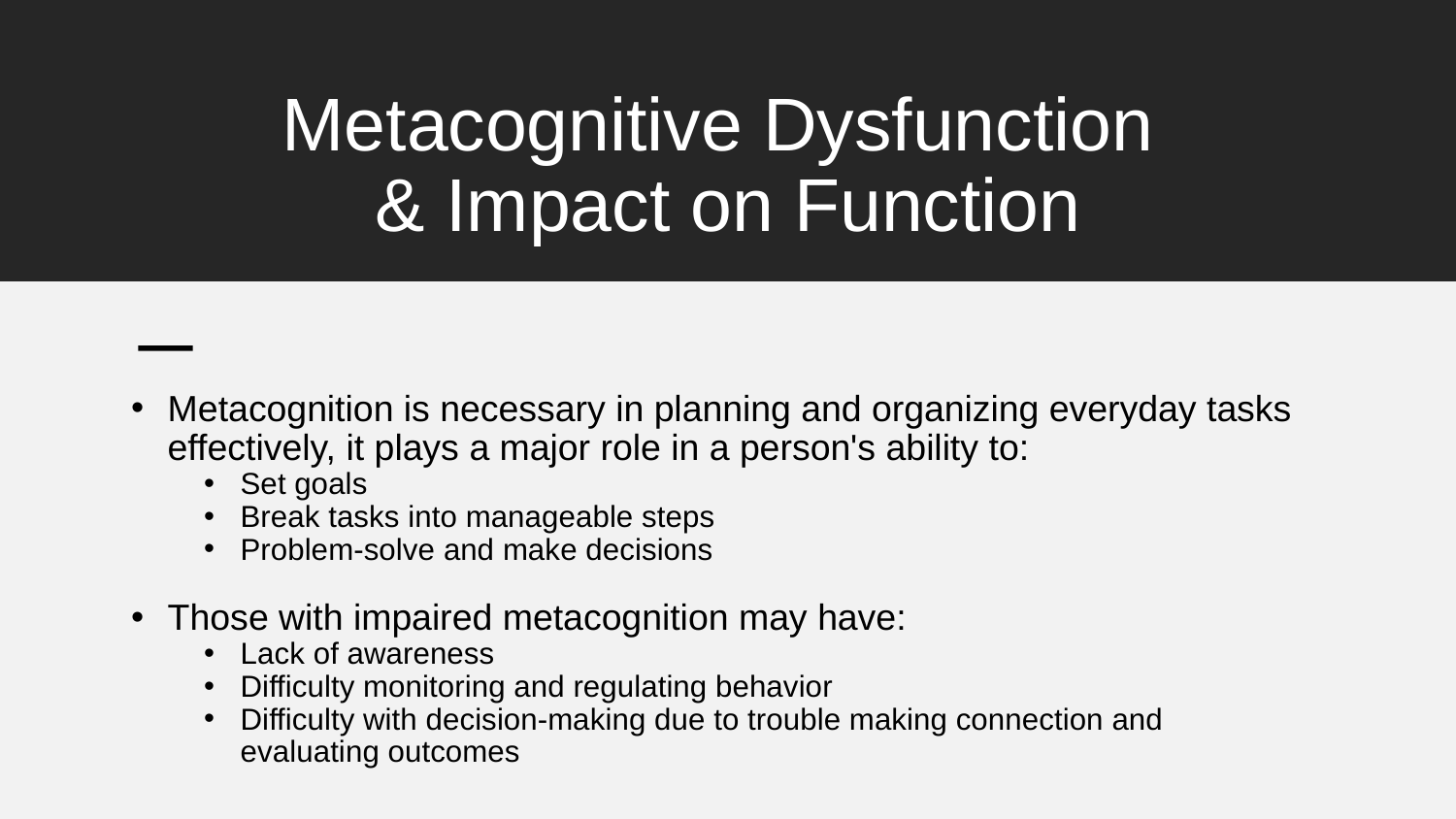

# Metacognitive Dysfunction & Impact on Function

Metacognition is necessary in planning and organizing everyday tasks effectively, it plays a major role in a person's ability to:
Set goals
Break tasks into manageable steps
Problem-solve and make decisions

Those with impaired metacognition may have:
Lack of awareness
Difficulty monitoring and regulating behavior
Difficulty with decision-making due to trouble making connection and evaluating outcomes